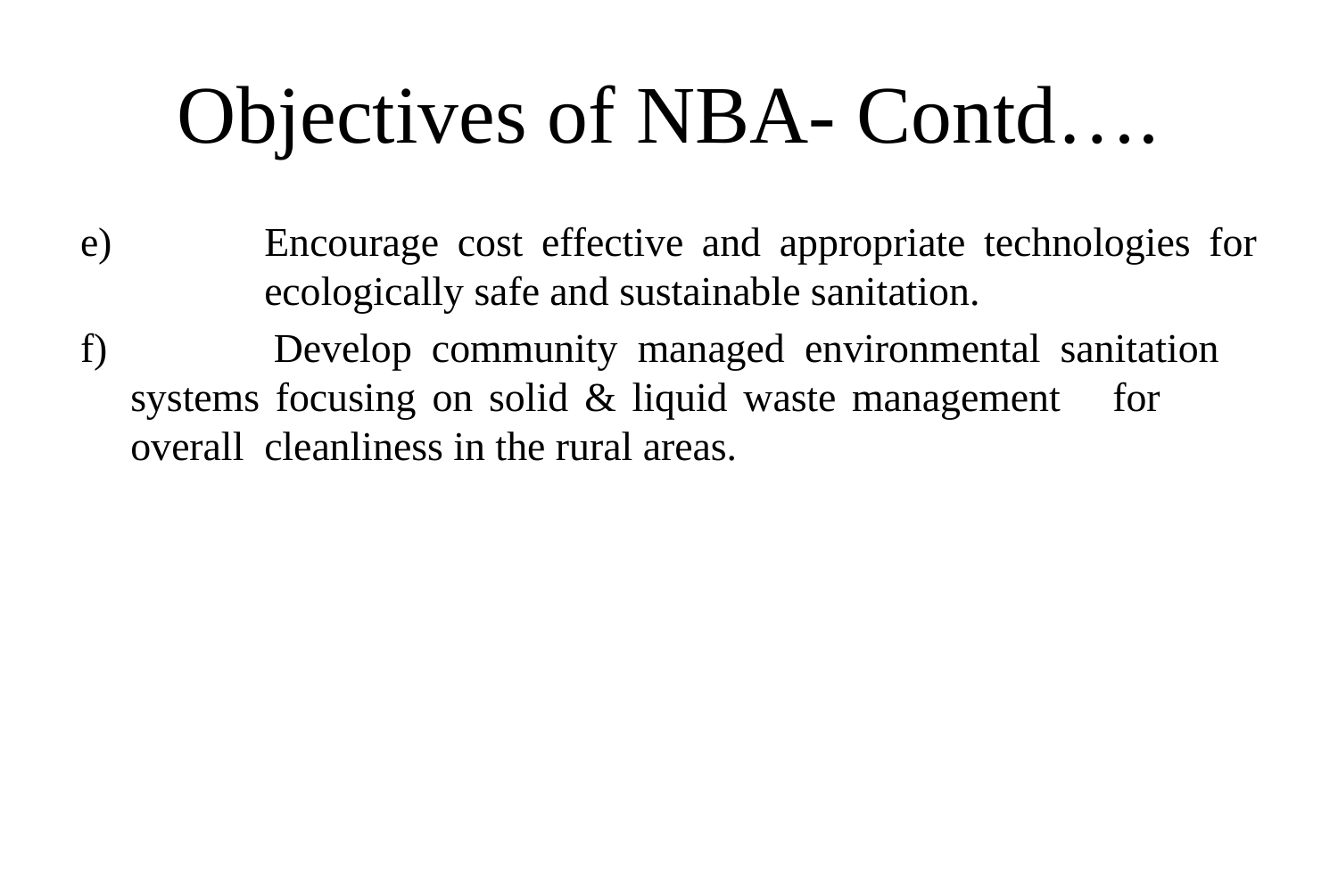

# Objectives of NBA- Contd….
e)		Encourage cost effective and appropriate technologies for 	ecologically safe and sustainable sanitation.
f) 		Develop community managed environmental sanitation 	systems focusing on solid & liquid waste management 	for  	overall 	cleanliness in the rural areas.